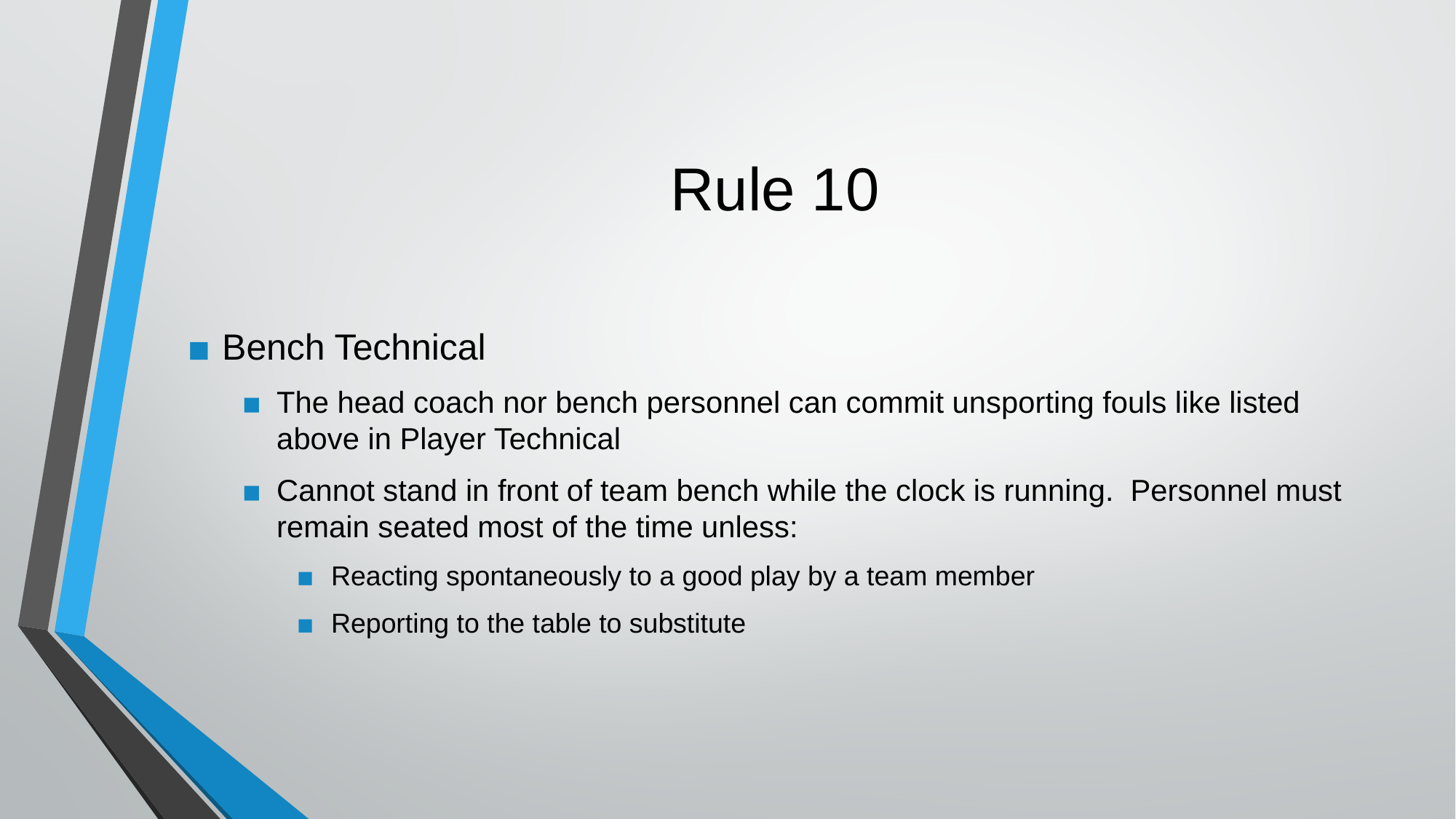

Rule 10
Bench Technical
The head coach nor bench personnel can commit unsporting fouls like listed above in Player Technical
Cannot stand in front of team bench while the clock is running.  Personnel must remain seated most of the time unless:
Reacting spontaneously to a good play by a team member
Reporting to the table to substitute